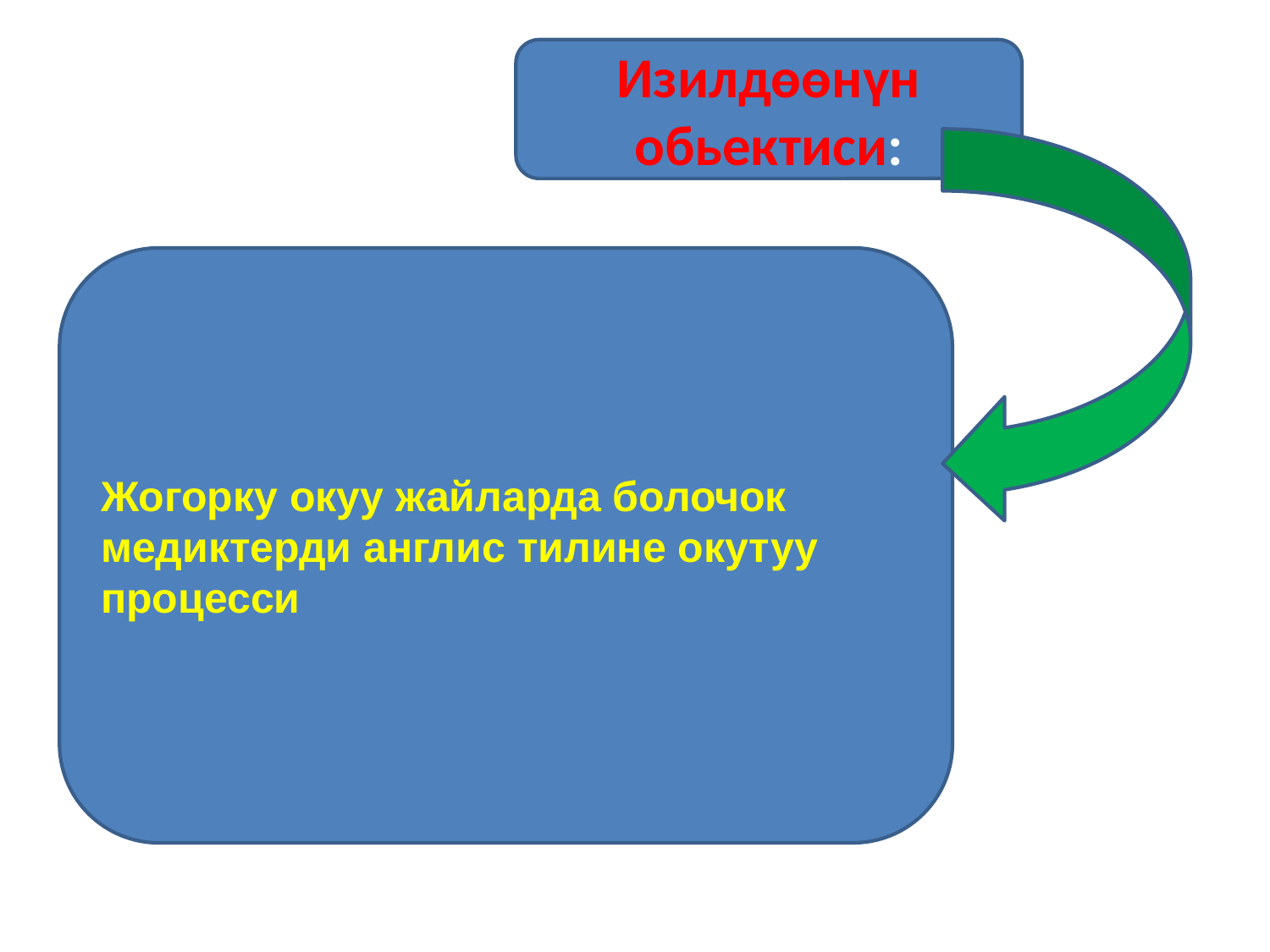

#
Изилдөөнүн обьектиси:

Жогорку окуу жайларда болочок медиктерди англис тилине окутуу процесси